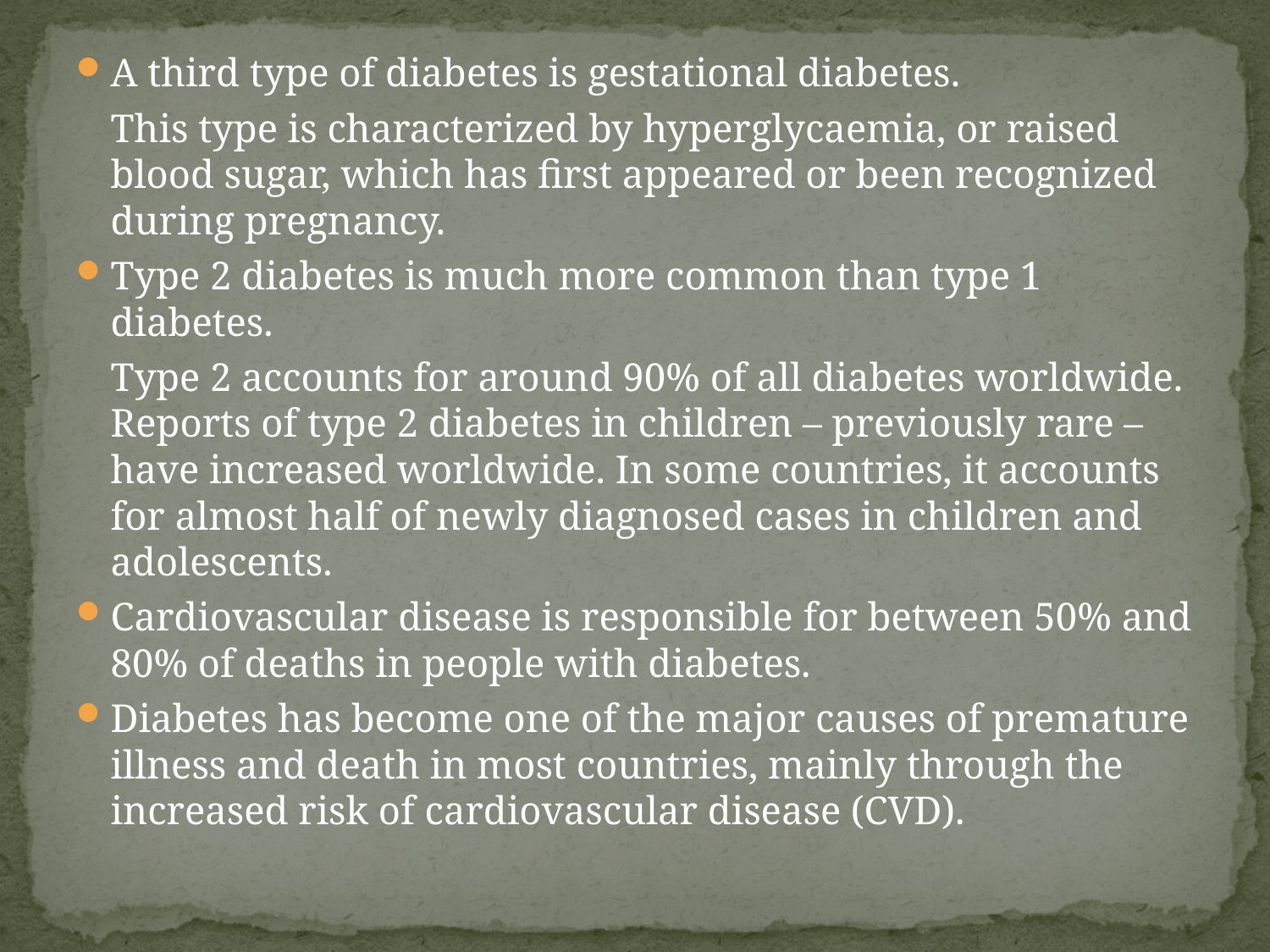

#
A third type of diabetes is gestational diabetes.
	This type is characterized by hyperglycaemia, or raised blood sugar, which has first appeared or been recognized during pregnancy.
Type 2 diabetes is much more common than type 1 diabetes.
	Type 2 accounts for around 90% of all diabetes worldwide. Reports of type 2 diabetes in children – previously rare – have increased worldwide. In some countries, it accounts for almost half of newly diagnosed cases in children and adolescents.
Cardiovascular disease is responsible for between 50% and 80% of deaths in people with diabetes.
Diabetes has become one of the major causes of premature illness and death in most countries, mainly through the increased risk of cardiovascular disease (CVD).